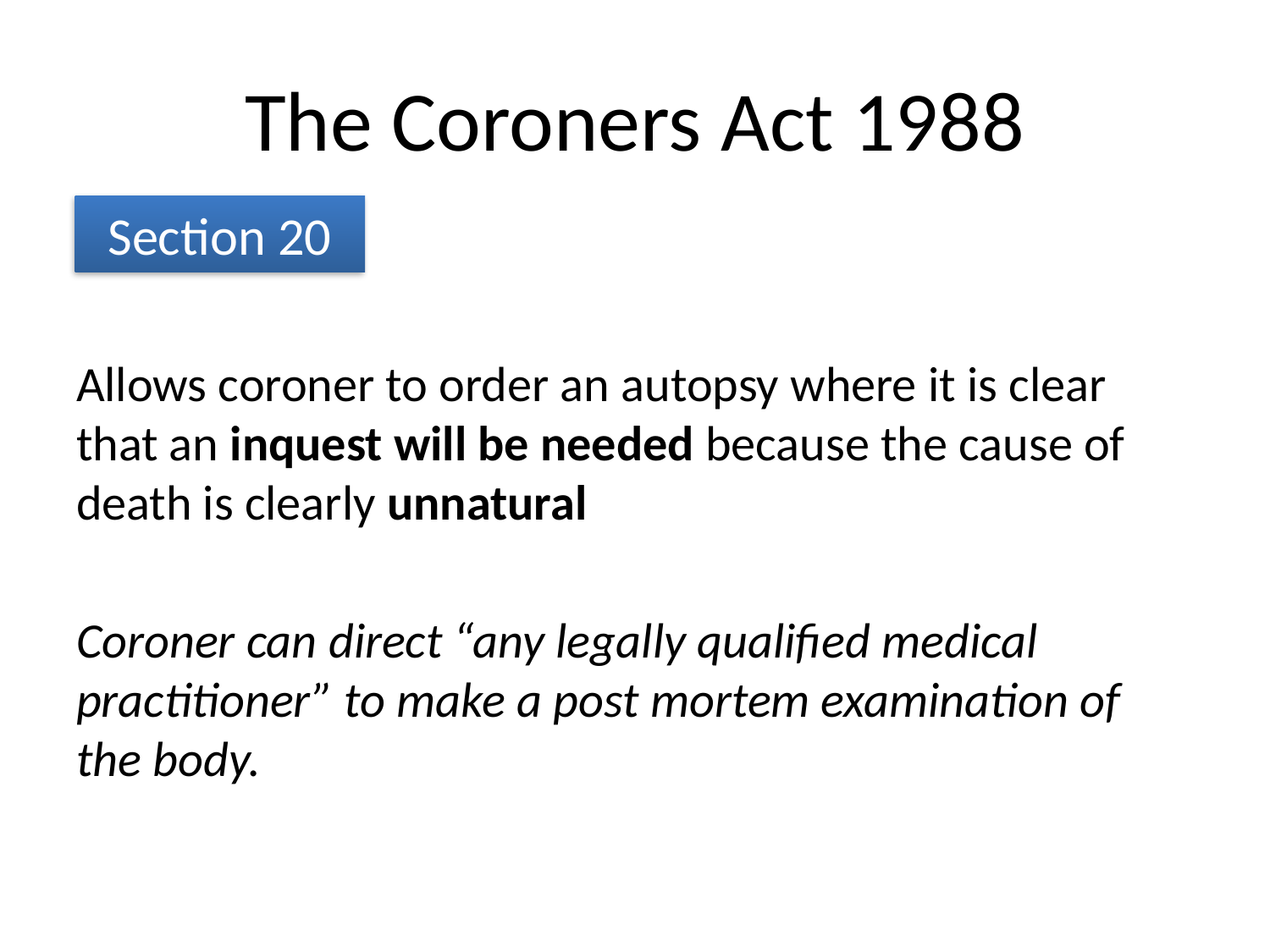

# The Coroners Act 1988
Section 20
Allows coroner to order an autopsy where it is clear that an inquest will be needed because the cause of death is clearly unnatural

Coroner can direct “any legally qualified medical practitioner” to make a post mortem examination of the body.